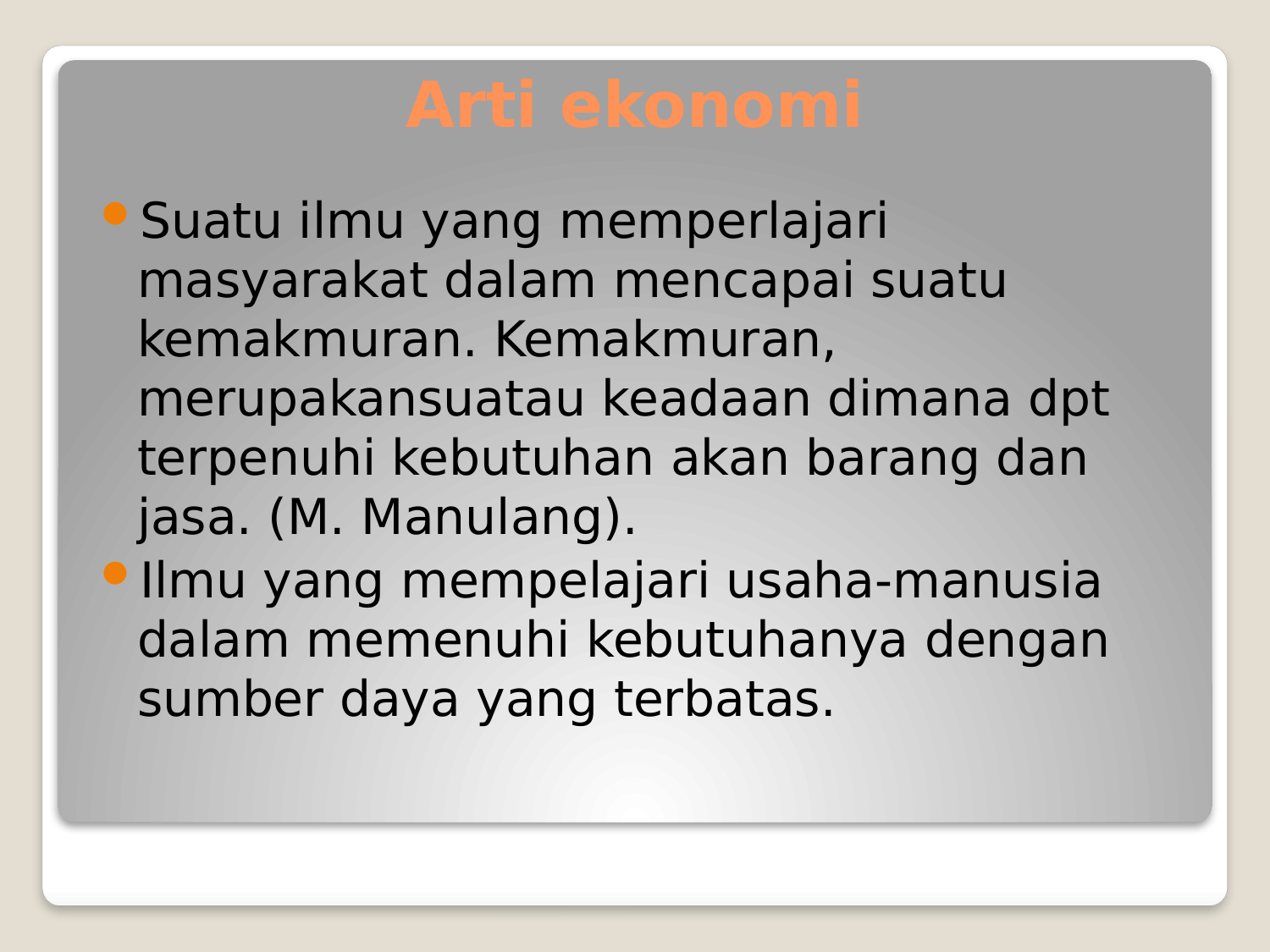

# Arti ekonomi
Suatu ilmu yang memperlajari  masyarakat dalam mencapai suatu kemakmuran. Kemakmuran, merupakansuatau keadaan dimana dpt terpenuhi kebutuhan akan barang dan jasa. (M. Manulang).
Ilmu yang mempelajari usaha-manusia dalam memenuhi kebutuhanya dengan sumber daya yang terbatas.